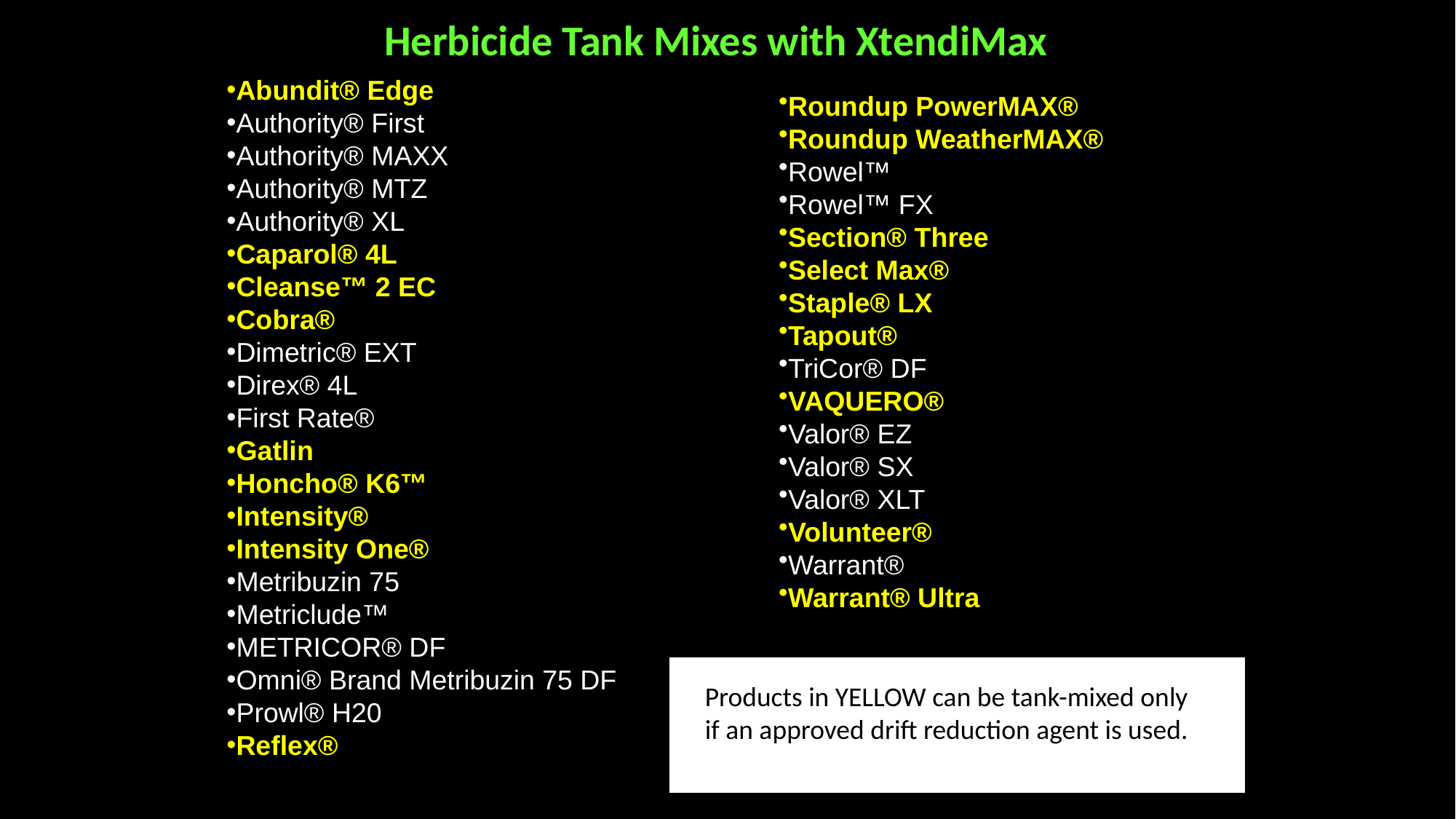

Herbicide Tank Mixes with XtendiMax
Abundit® Edge
Authority® First
Authority® MAXX
Authority® MTZ
Authority® XL
Caparol® 4L
Cleanse™ 2 EC
Cobra®
Dimetric® EXT
Direx® 4L
First Rate®
Gatlin
Honcho® K6™
Intensity®
Intensity One®
Metribuzin 75
Metriclude™
METRICOR® DF
Omni® Brand Metribuzin 75 DF
Prowl® H20
Reflex®
Roundup PowerMAX®
Roundup WeatherMAX®
Rowel™
Rowel™ FX
Section® Three
Select Max®
Staple® LX
Tapout®
TriCor® DF
VAQUERO®
Valor® EZ
Valor® SX
Valor® XLT
Volunteer®
Warrant®
Warrant® Ultra

Products in YELLOW can be tank-mixed only if an approved drift reduction agent is used.